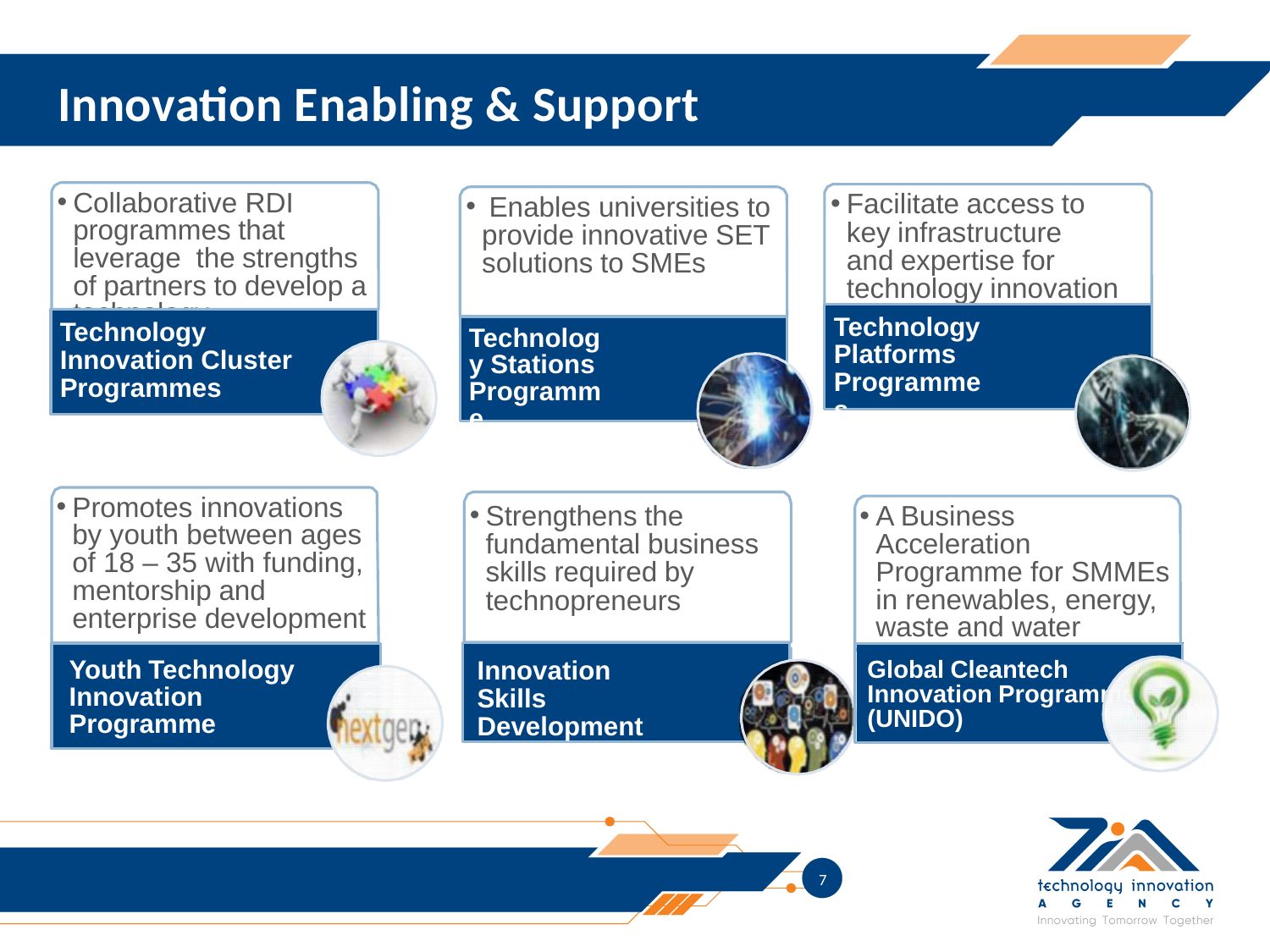

Innovation Enabling & Support

Collaborative RDI  programmes that leverage  the strengths of partners to develop a technology
Facilitate access to key infrastructure  and expertise for technology innovation
 Enables universities to provide innovative SET solutions to SMEs

Technology Platforms Programmes

Technology Innovation Cluster Programmes
Technology Stations Programme

Promotes innovations by youth between ages of 18 – 35 with funding, mentorship and enterprise development

Strengthens the fundamental business skills required by technopreneurs
A Business Acceleration Programme for SMMEs in renewables, energy, waste and water

Youth Technology Innovation Programme
Innovation  Skills Development
Global Cleantech
Innovation Programme (UNIDO)

7